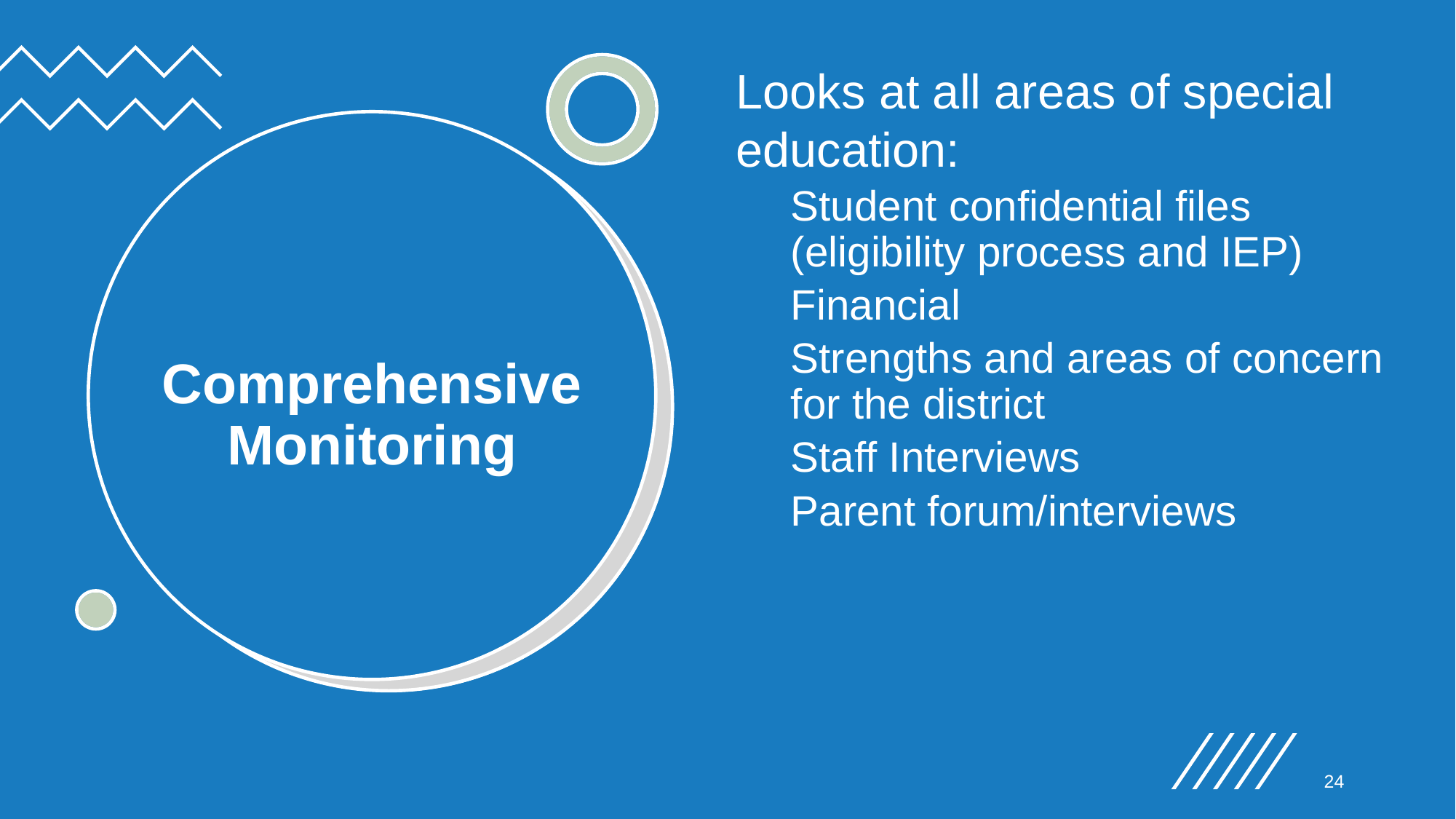

Looks at all areas of special education:
Student confidential files (eligibility process and IEP)
Financial
Strengths and areas of concern for the district
Staff Interviews
Parent forum/interviews

# Comprehensive Monitoring

24